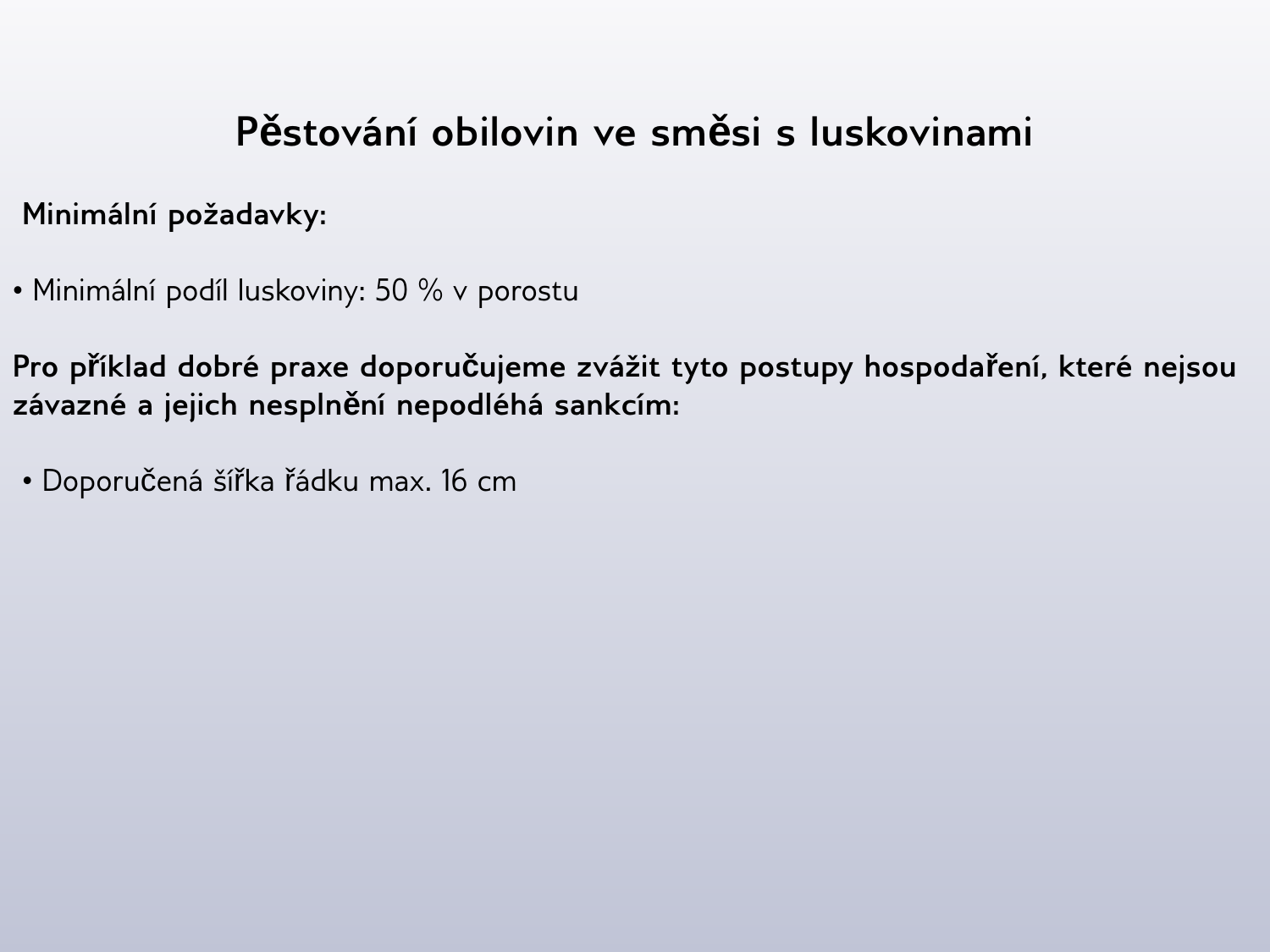

Pěstování obilovin ve směsi s luskovinami

 Minimální požadavky:

• Minimální podíl luskoviny: 50 % v porostu

Pro příklad dobré praxe doporučujeme zvážit tyto postupy hospodaření, které nejsou závazné a jejich nesplnění nepodléhá sankcím:

 • Doporučená šířka řádku max. 16 cm